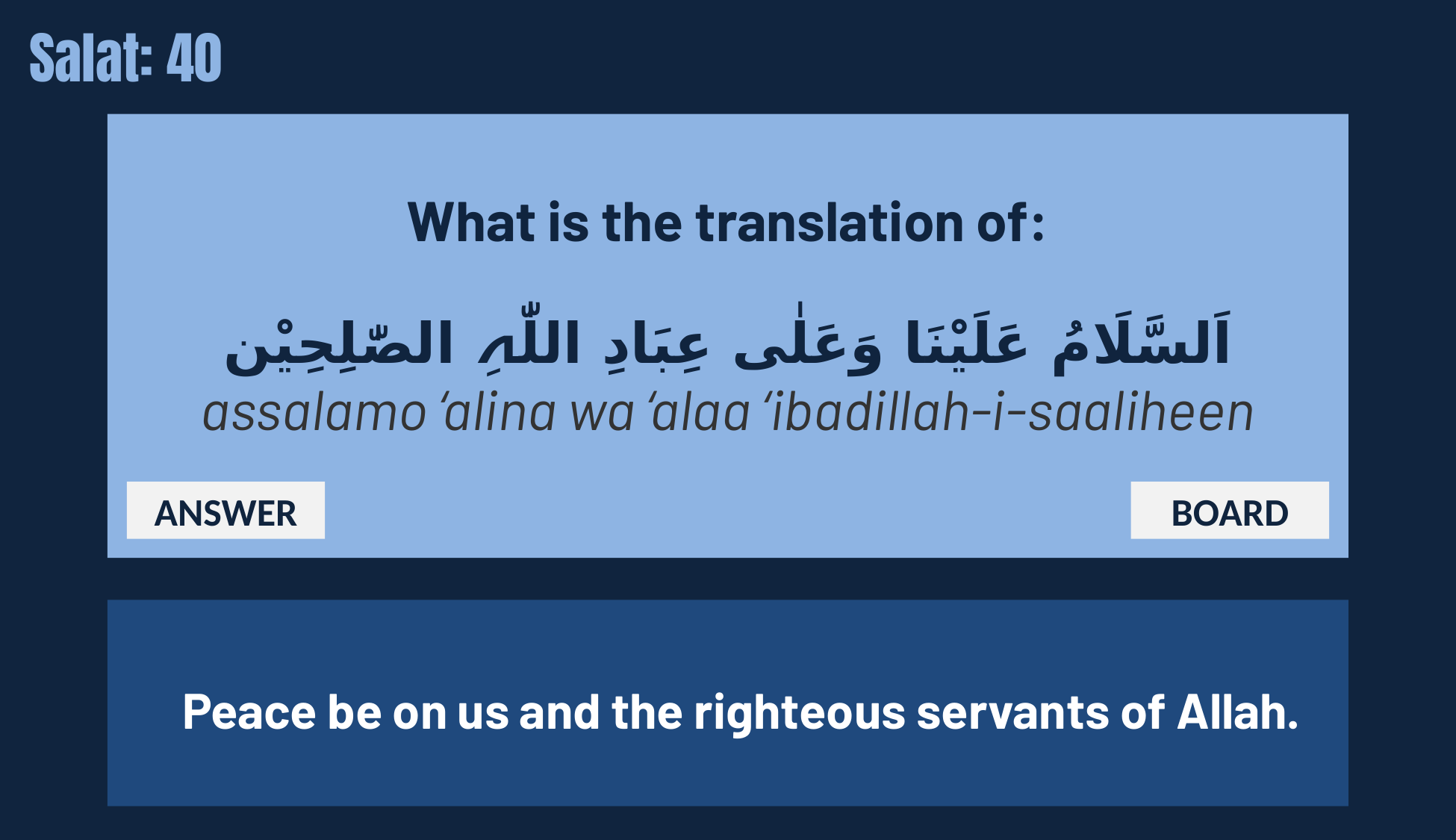

Salat: 40

What is the translation of:

اَلسَّلَامُ عَلَیْنَا وَعَلٰی عِبَادِ اللّٰہِ الصّٰلِحِیْن
assalamo ‘alina wa ‘alaa ‘ibadillah-i-saaliheen

ANSWER
BOARD

Peace be on us and the righteous servants of Allah.